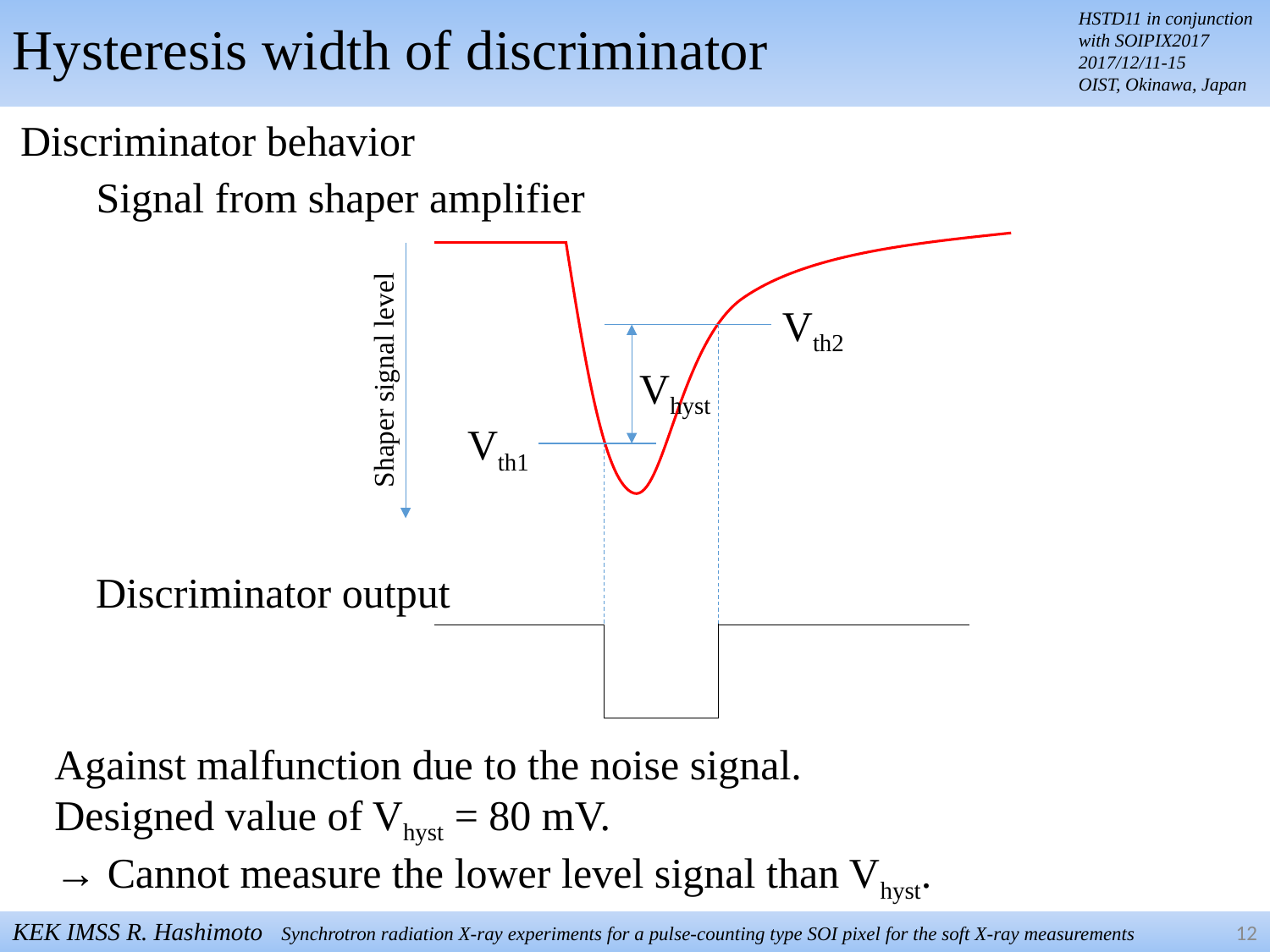

# Hysteresis width of discriminator
Discriminator behavior
Signal from shaper amplifier

Vth2
Vhyst
Shaper signal level
Vth1
Discriminator output
Against malfunction due to the noise signal.
Designed value of Vhyst = 80 mV.
→ Cannot measure the lower level signal than Vhyst.
12